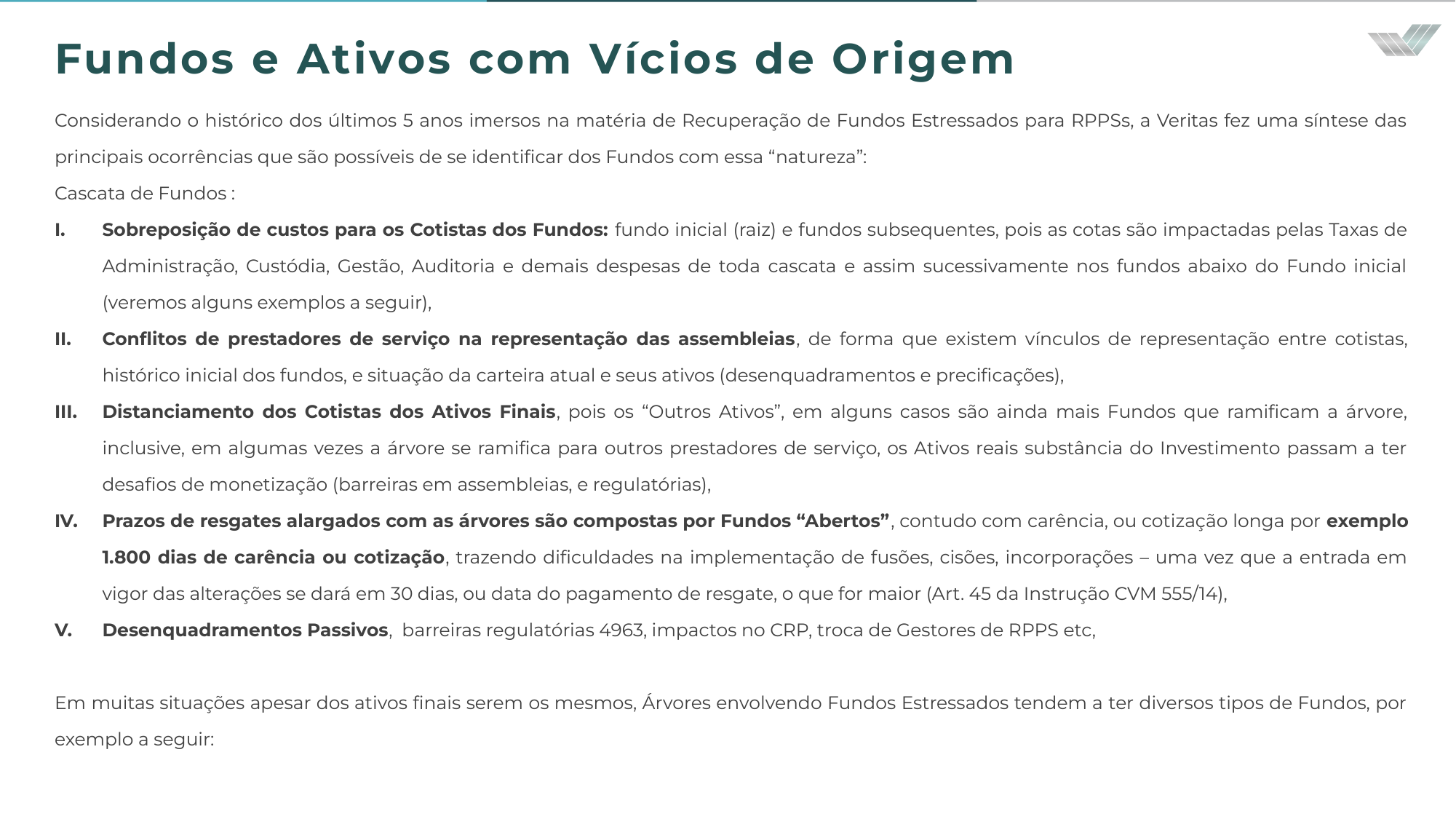

Fundos e Ativos com Vícios de Origem
Considerando o histórico dos últimos 5 anos imersos na matéria de Recuperação de Fundos Estressados para RPPSs, a Veritas fez uma síntese das principais ocorrências que são possíveis de se identificar dos Fundos com essa “natureza”:
Cascata de Fundos :
Sobreposição de custos para os Cotistas dos Fundos: fundo inicial (raiz) e fundos subsequentes, pois as cotas são impactadas pelas Taxas de Administração, Custódia, Gestão, Auditoria e demais despesas de toda cascata e assim sucessivamente nos fundos abaixo do Fundo inicial (veremos alguns exemplos a seguir),
Conflitos de prestadores de serviço na representação das assembleias, de forma que existem vínculos de representação entre cotistas, histórico inicial dos fundos, e situação da carteira atual e seus ativos (desenquadramentos e precificações),
Distanciamento dos Cotistas dos Ativos Finais, pois os “Outros Ativos”, em alguns casos são ainda mais Fundos que ramificam a árvore, inclusive, em algumas vezes a árvore se ramifica para outros prestadores de serviço, os Ativos reais substância do Investimento passam a ter desafios de monetização (barreiras em assembleias, e regulatórias),
Prazos de resgates alargados com as árvores são compostas por Fundos “Abertos”, contudo com carência, ou cotização longa por exemplo 1.800 dias de carência ou cotização, trazendo dificuldades na implementação de fusões, cisões, incorporações – uma vez que a entrada em vigor das alterações se dará em 30 dias, ou data do pagamento de resgate, o que for maior (Art. 45 da Instrução CVM 555/14),
Desenquadramentos Passivos,  barreiras regulatórias 4963, impactos no CRP, troca de Gestores de RPPS etc,

Em muitas situações apesar dos ativos finais serem os mesmos, Árvores envolvendo Fundos Estressados tendem a ter diversos tipos de Fundos, por exemplo a seguir: